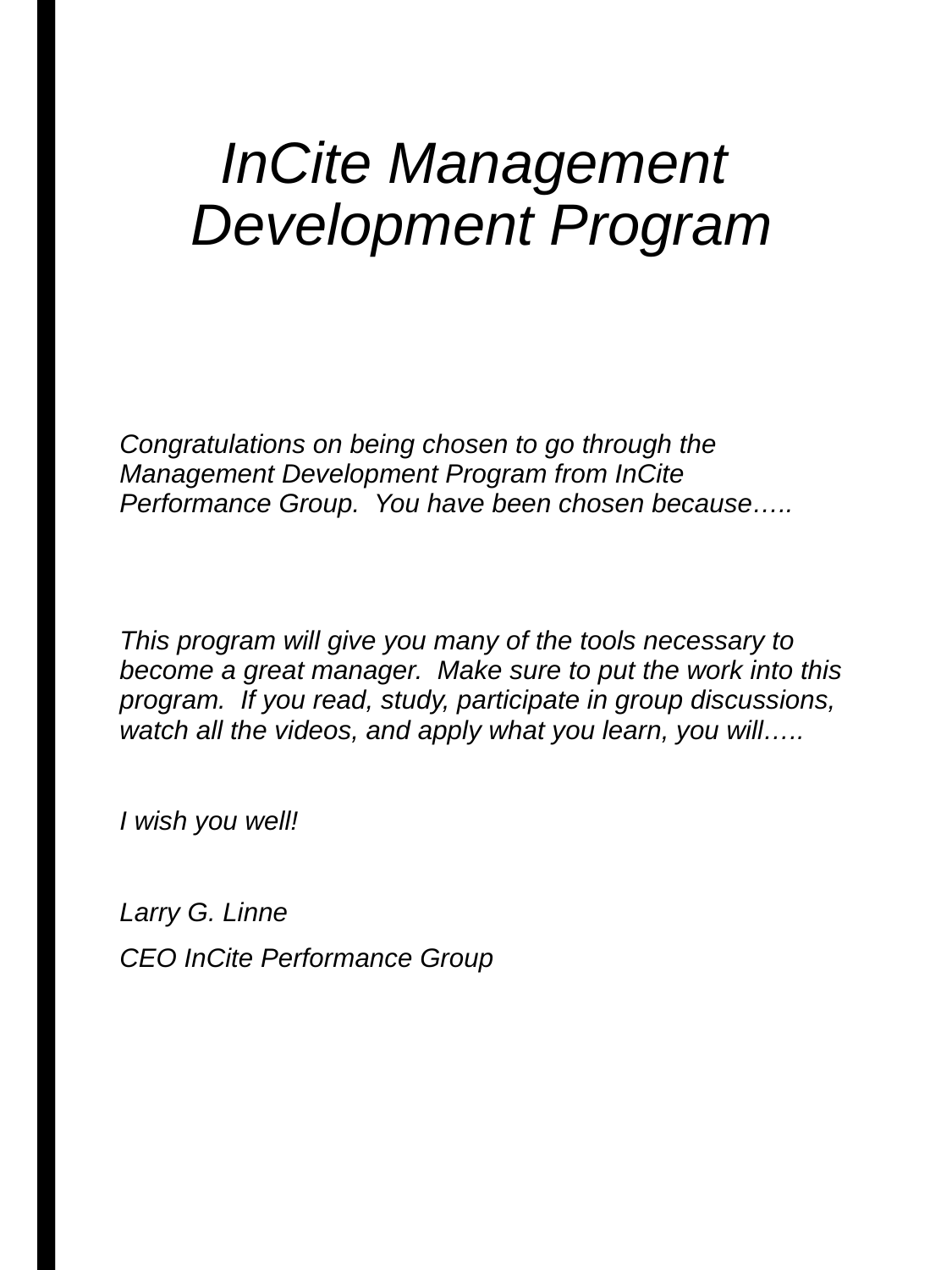

# InCite Management Development Program
Congratulations on being chosen to go through the Management Development Program from InCite Performance Group.  You have been chosen because…..

This program will give you many of the tools necessary to become a great manager.  Make sure to put the work into this program.  If you read, study, participate in group discussions, watch all the videos, and apply what you learn, you will…..

I wish you well!

Larry G. Linne
CEO InCite Performance Group